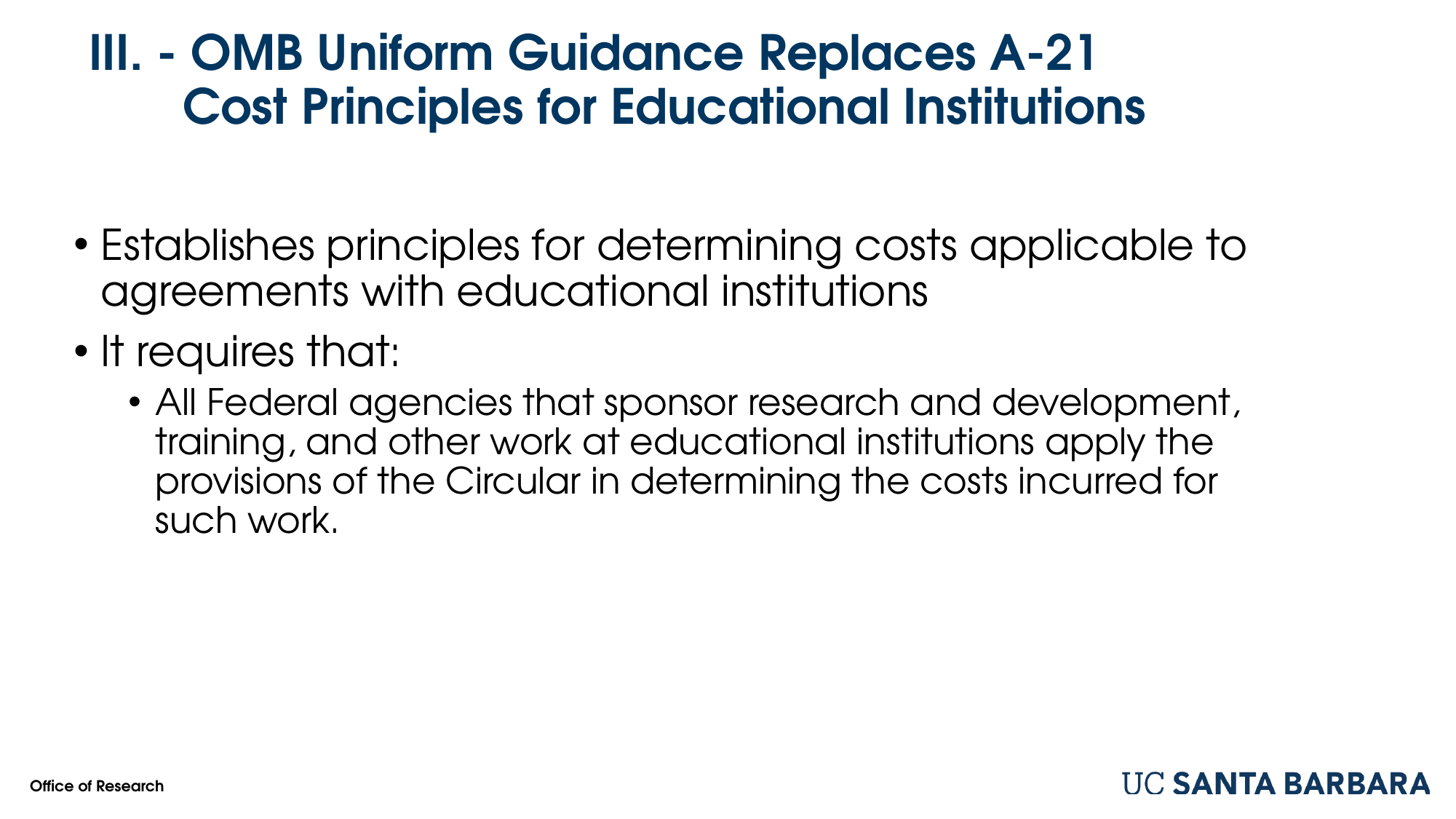

# III. - OMB Uniform Guidance Replaces A-21 Cost Principles for Educational Institutions
Establishes principles for determining costs applicable to agreements with educational institutions
It requires that:
All Federal agencies that sponsor research and development, training, and other work at educational institutions apply the provisions of the Circular in determining the costs incurred for such work.